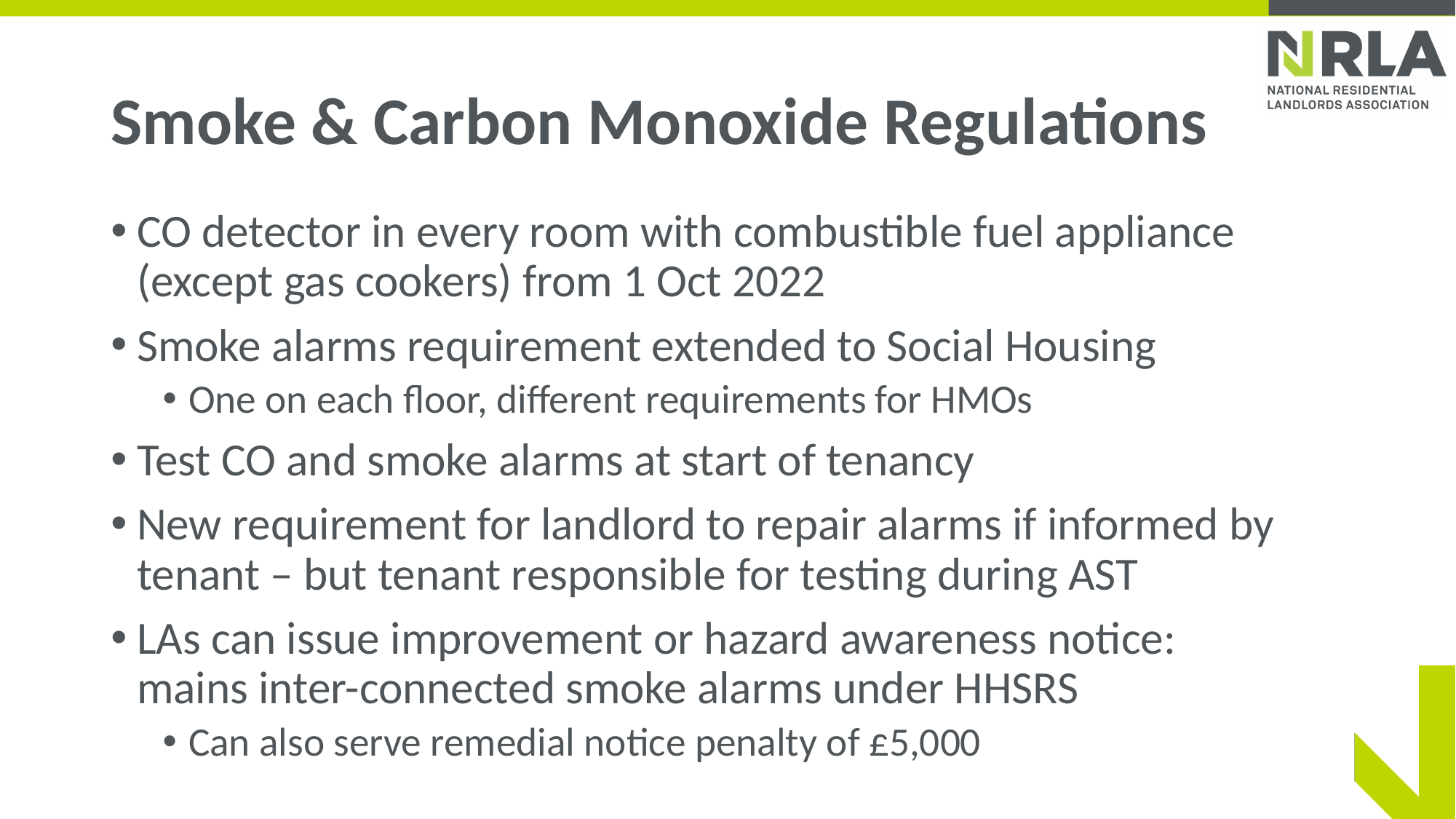

# Smoke & Carbon Monoxide Regulations
CO detector in every room with combustible fuel appliance (except gas cookers) from 1 Oct 2022
Smoke alarms requirement extended to Social Housing
One on each floor, different requirements for HMOs
Test CO and smoke alarms at start of tenancy
New requirement for landlord to repair alarms if informed by tenant – but tenant responsible for testing during AST
LAs can issue improvement or hazard awareness notice: mains inter-connected smoke alarms under HHSRS
Can also serve remedial notice penalty of £5,000